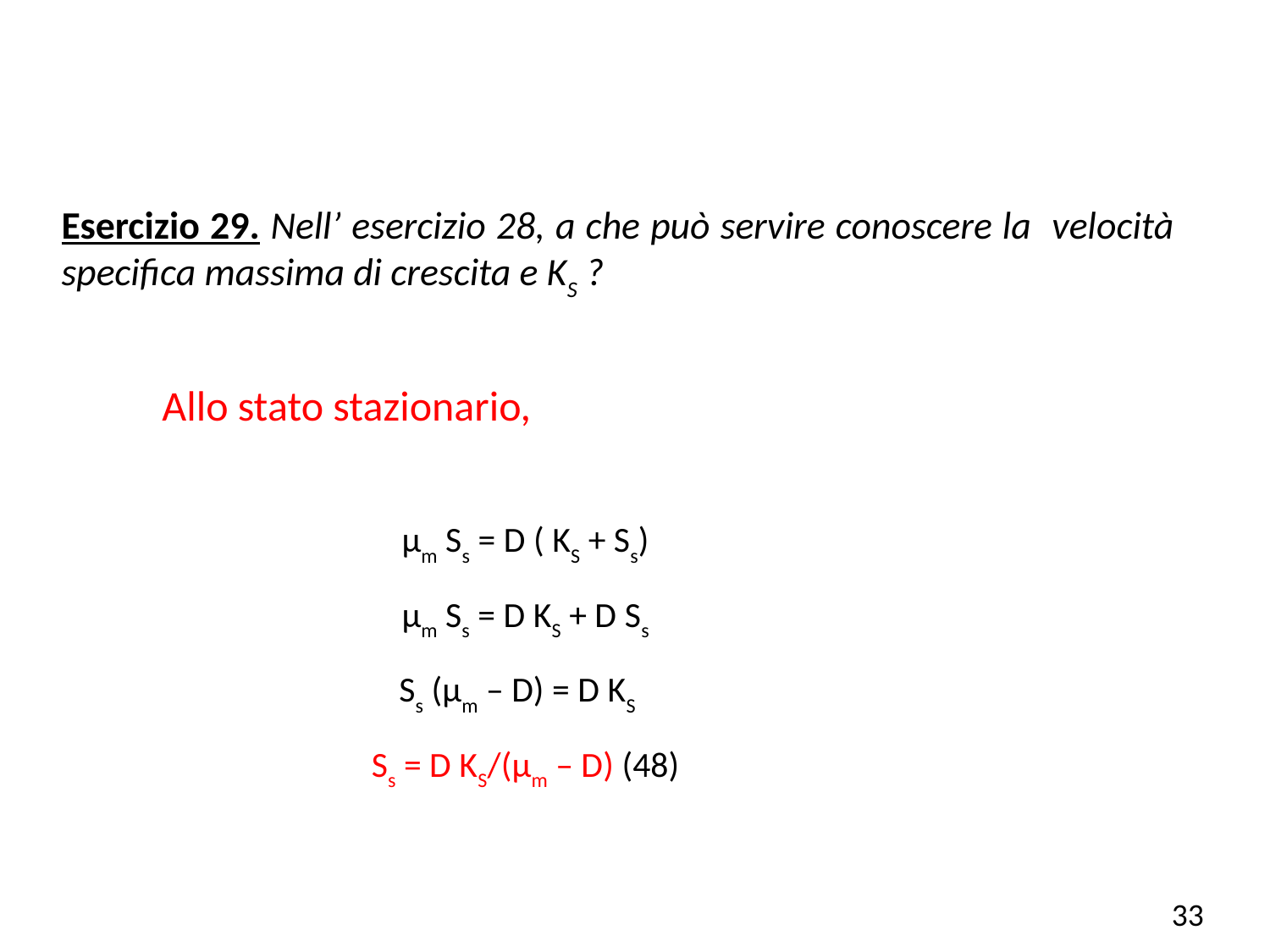

Esercizio 29. Nell’ esercizio 28, a che può servire conoscere la  velocità specifica massima di crescita e KS ?

Allo stato stazionario,

µm Ss = D ( KS + Ss)
µm Ss = D KS + D Ss
Ss (µm – D) = D KS
Ss = D KS/(µm – D) (48)
33